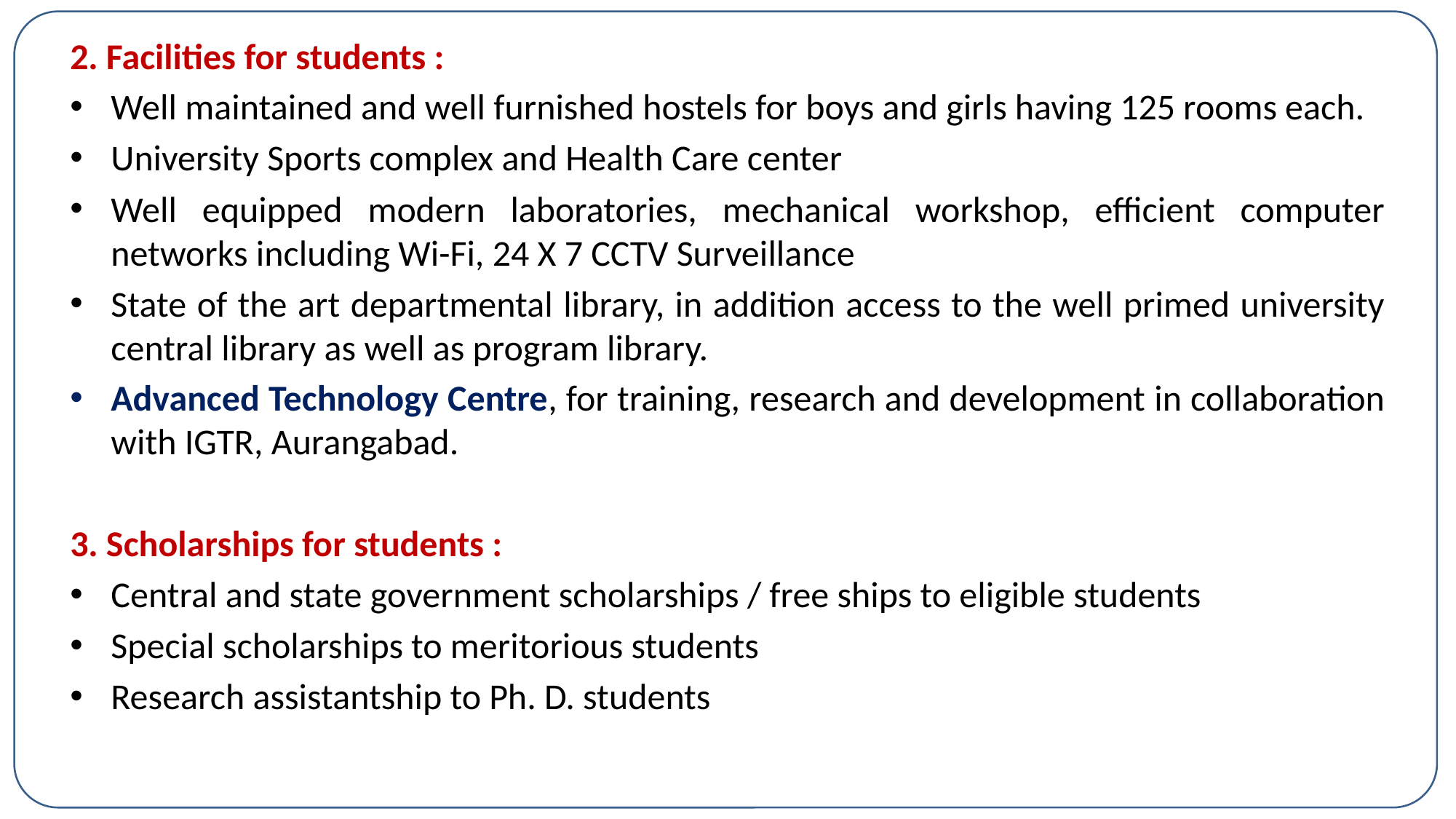

2. Facilities for students :
Well maintained and well furnished hostels for boys and girls having 125 rooms each.
University Sports complex and Health Care center
Well equipped modern laboratories, mechanical workshop, efficient computer networks including Wi-Fi, 24 X 7 CCTV Surveillance
State of the art departmental library, in addition access to the well primed university central library as well as program library.
Advanced Technology Centre, for training, research and development in collaboration with IGTR, Aurangabad.

3. Scholarships for students :
Central and state government scholarships / free ships to eligible students
Special scholarships to meritorious students
Research assistantship to Ph. D. students